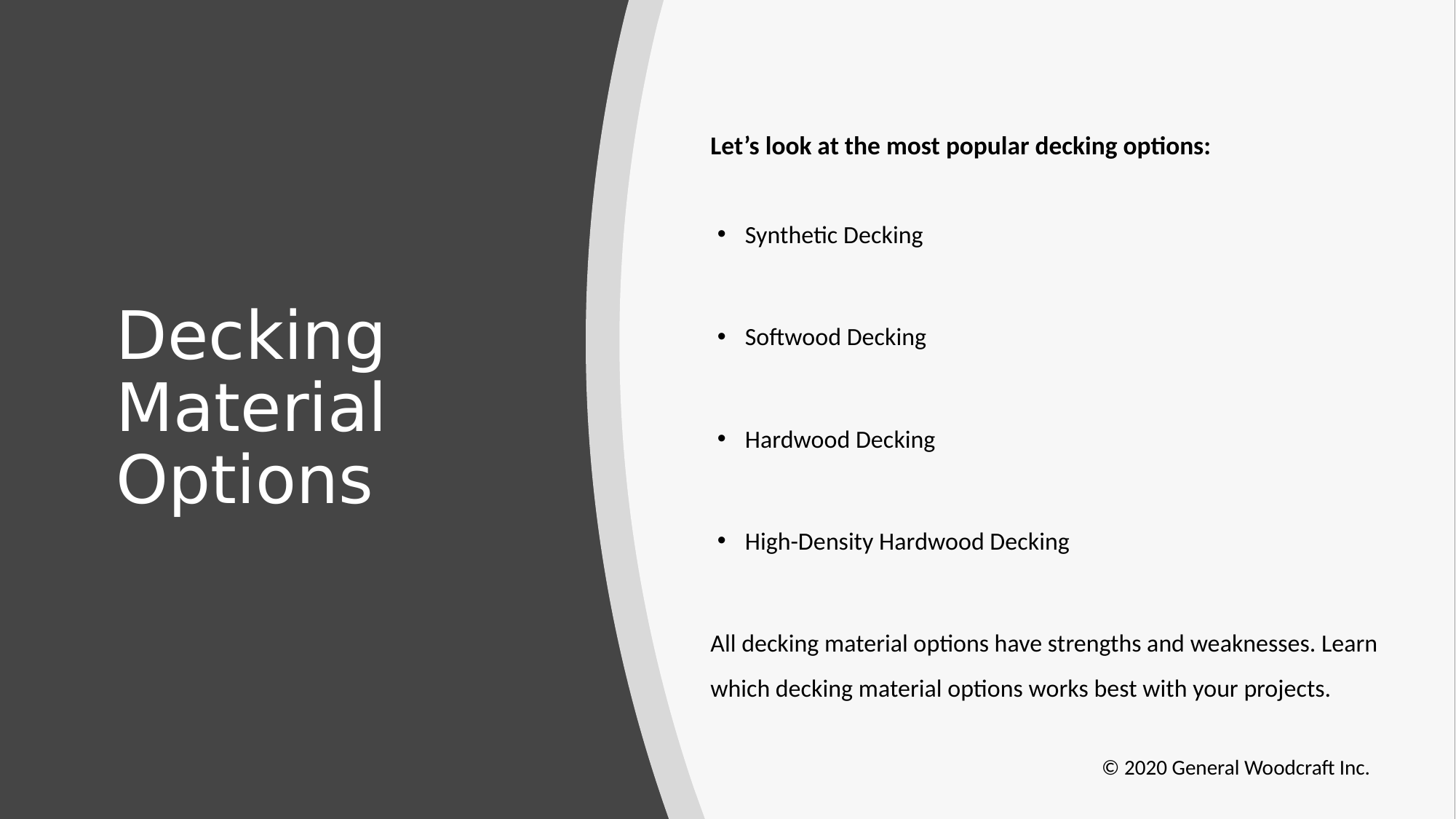

Let’s look at the most popular decking options:

Synthetic Decking

Softwood Decking

Hardwood Decking

High-Density Hardwood Decking

All decking material options have strengths and weaknesses. Learn which decking material options works best with your projects.

# Decking Material Options
© 2020 General Woodcraft Inc.